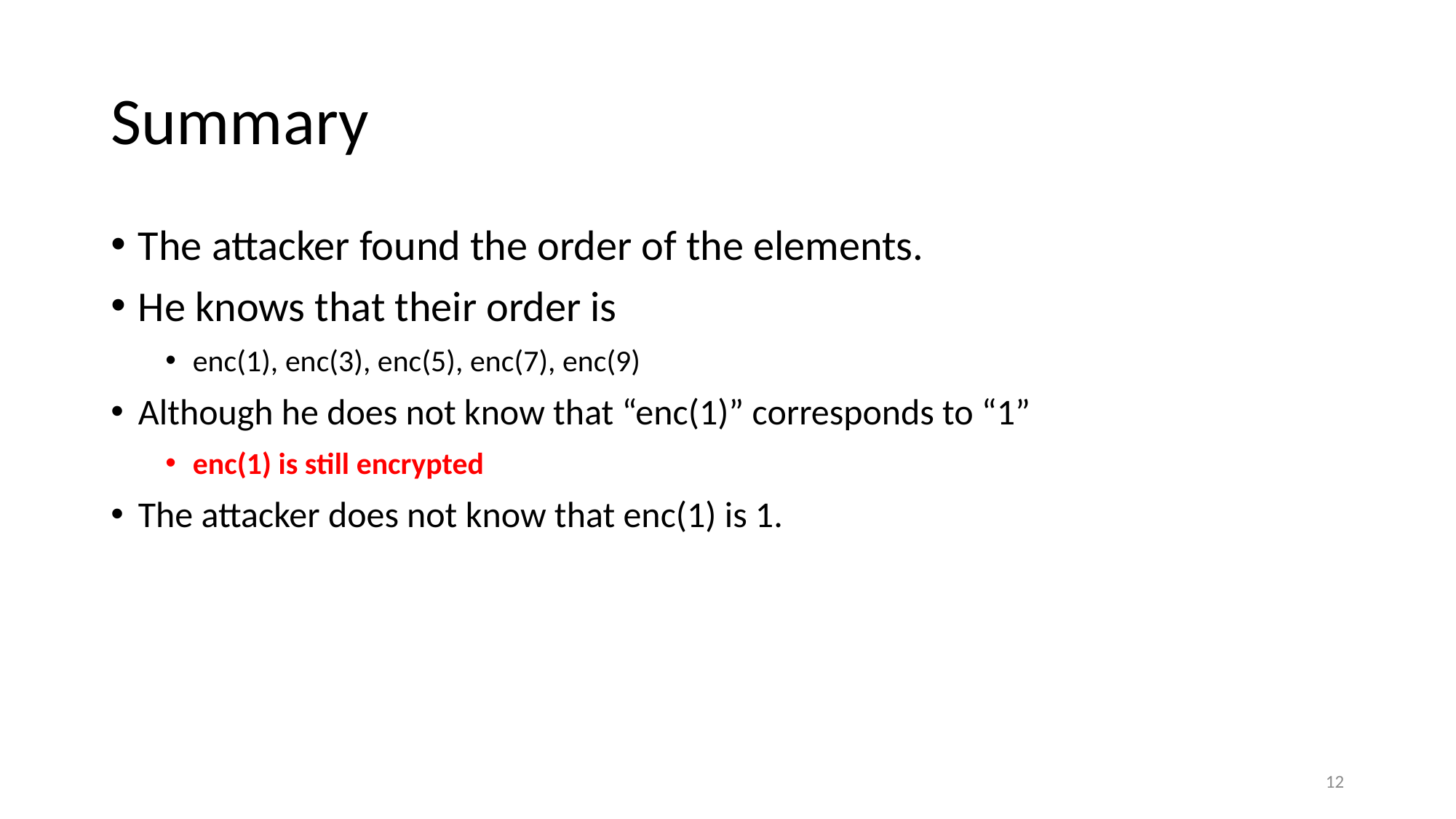

# Summary
The attacker found the order of the elements.
He knows that their order is
enc(1), enc(3), enc(5), enc(7), enc(9)
Although he does not know that “enc(1)” corresponds to “1”
enc(1) is still encrypted
The attacker does not know that enc(1) is 1.

12